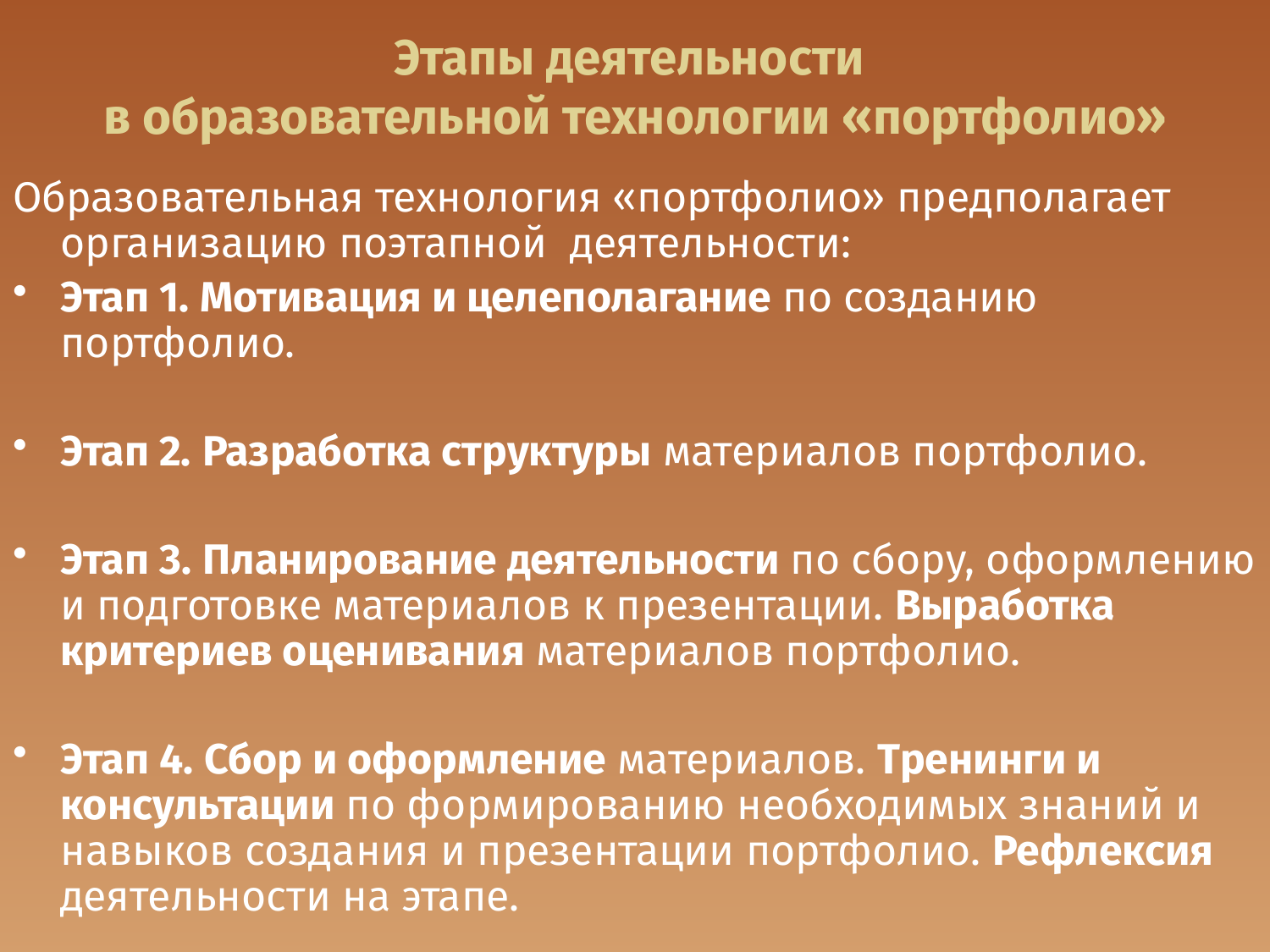

# Этапы деятельности в образовательной технологии «портфолио»
Образовательная технология «портфолио» предполагает организацию поэтапной  деятельности:
Этап 1. Мотивация и целеполагание по созданию портфолио.

Этап 2. Разработка структуры материалов портфолио.

Этап 3. Планирование деятельности по сбору, оформлению и подготовке материалов к презентации. Выработка критериев оценивания материалов портфолио.

Этап 4. Сбор и оформление материалов. Тренинги и консультации по формированию необходимых знаний и навыков создания и презентации портфолио. Рефлексия деятельности на этапе.